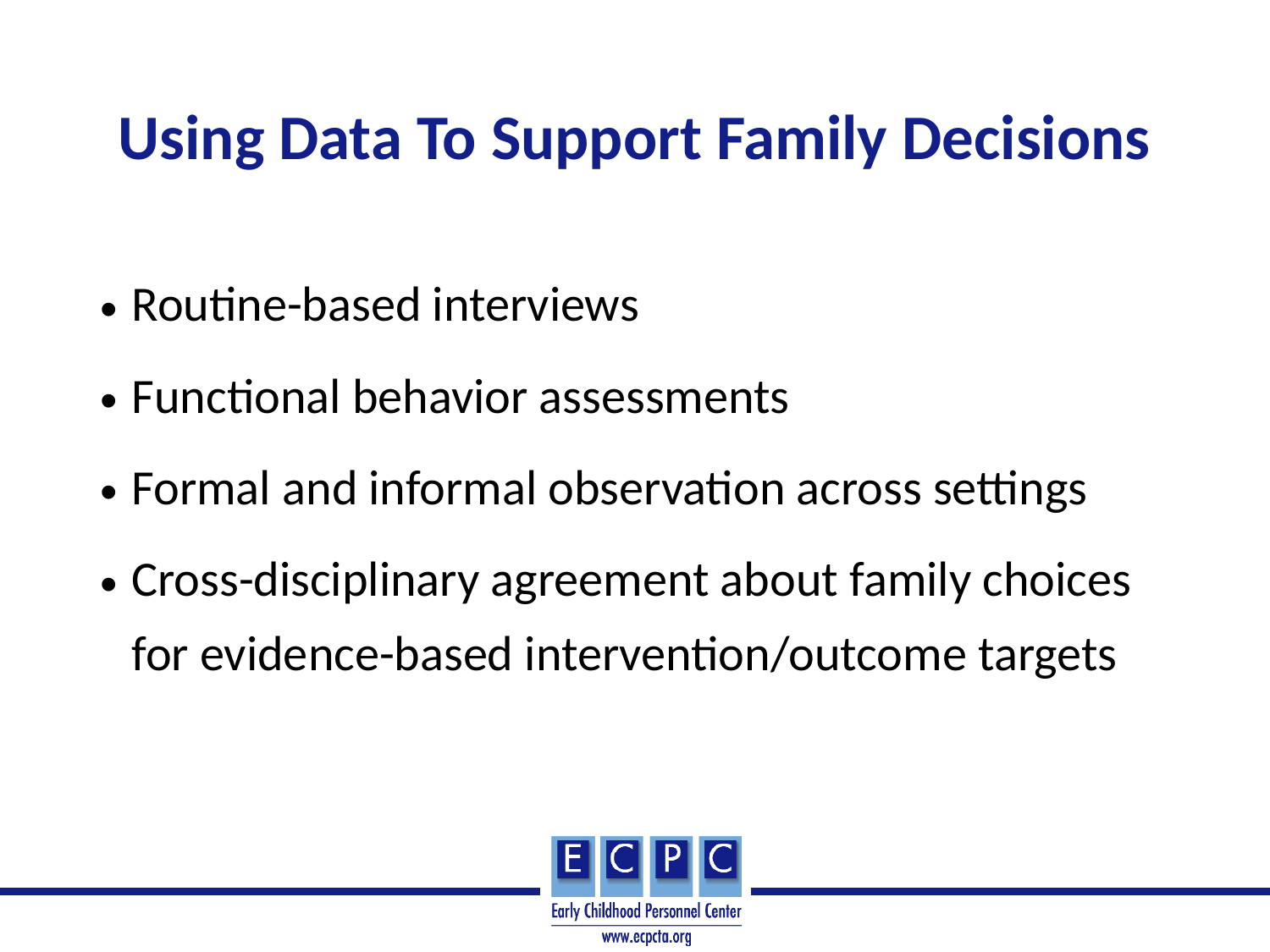

# Using Data To Support Family Decisions
Routine-based interviews
Functional behavior assessments
Formal and informal observation across settings
Cross-disciplinary agreement about family choices for evidence-based intervention/outcome targets